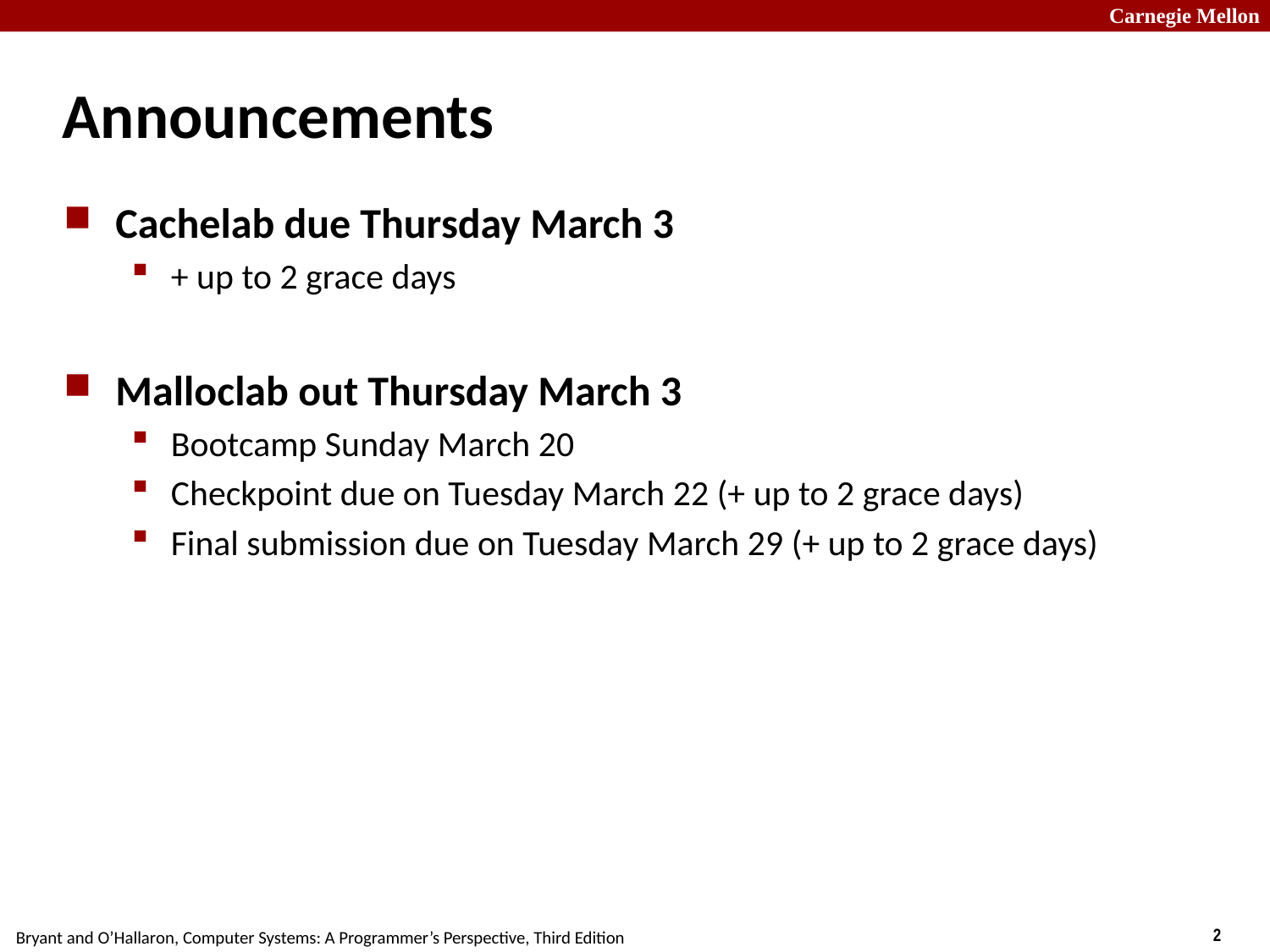

# Announcements
Cachelab due Thursday March 3
+ up to 2 grace days

Malloclab out Thursday March 3
Bootcamp Sunday March 20
Checkpoint due on Tuesday March 22 (+ up to 2 grace days)
Final submission due on Tuesday March 29 (+ up to 2 grace days)